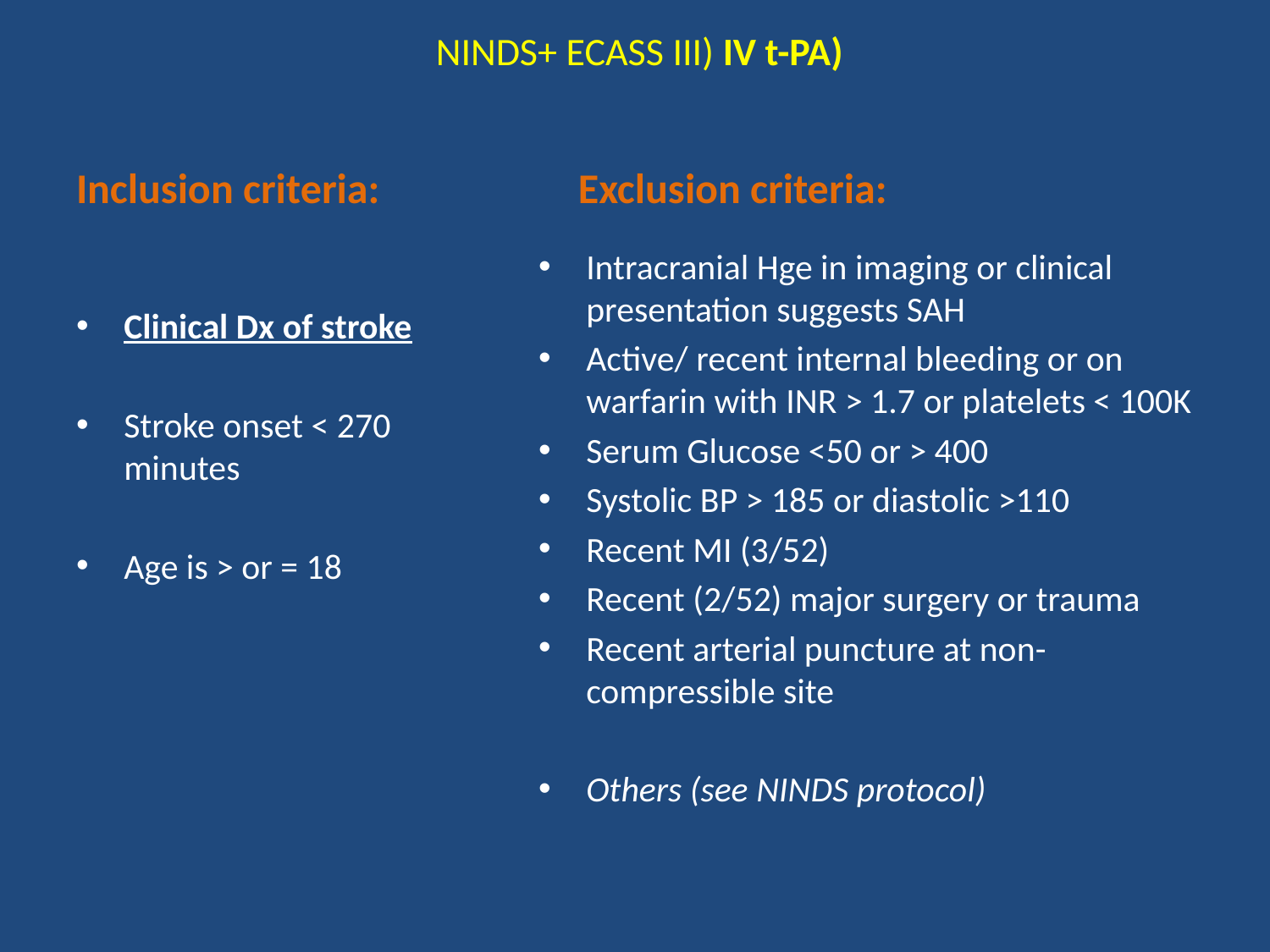

# NINDS+ ECASS III) IV t-PA)
Inclusion criteria:
Exclusion criteria:
Intracranial Hge in imaging or clinical presentation suggests SAH
Active/ recent internal bleeding or on warfarin with INR > 1.7 or platelets < 100K
Serum Glucose <50 or > 400
Systolic BP > 185 or diastolic >110
Recent MI (3/52)
Recent (2/52) major surgery or trauma
Recent arterial puncture at non-compressible site

Others (see NINDS protocol)

Clinical Dx of stroke

Stroke onset < 270 minutes

Age is > or = 18